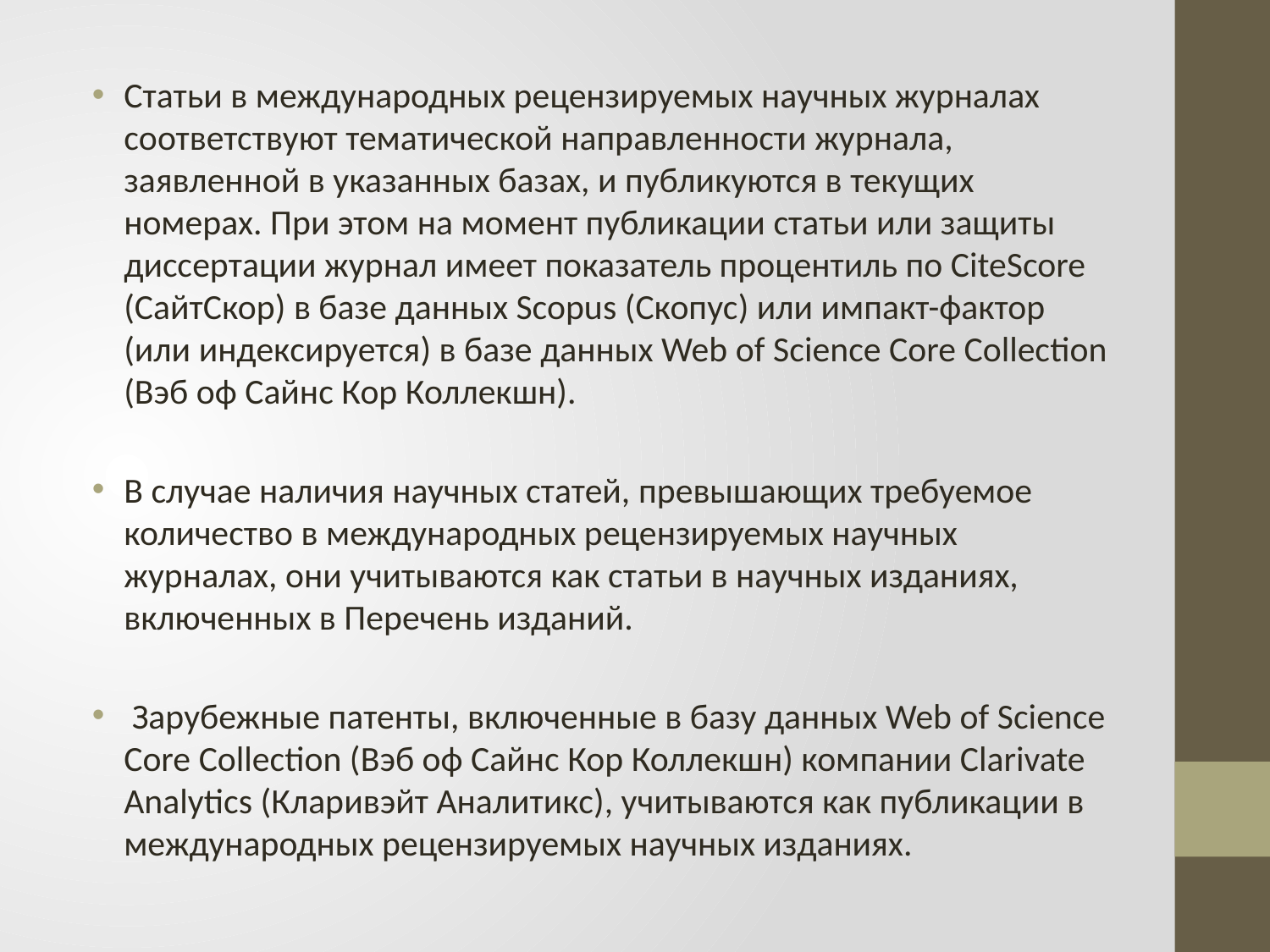

Статьи в международных рецензируемых научных журналах соответствуют тематической направленности журнала, заявленной в указанных базах, и публикуются в текущих номерах. При этом на момент публикации статьи или защиты диссертации журнал имеет показатель процентиль по CiteScore (СайтСкор) в базе данных Scopus (Скопус) или импакт-фактор (или индексируется) в базе данных Web of Science Core Collection (Вэб оф Сайнс Кор Коллекшн).

В случае наличия научных статей, превышающих требуемое количество в международных рецензируемых научных журналах, они учитываются как статьи в научных изданиях, включенных в Перечень изданий.

 Зарубежные патенты, включенные в базу данных Web of Science Core Collection (Вэб оф Сайнс Кор Коллекшн) компании Clarivate Analytics (Кларивэйт Аналитикс), учитываются как публикации в международных рецензируемых научных изданиях.